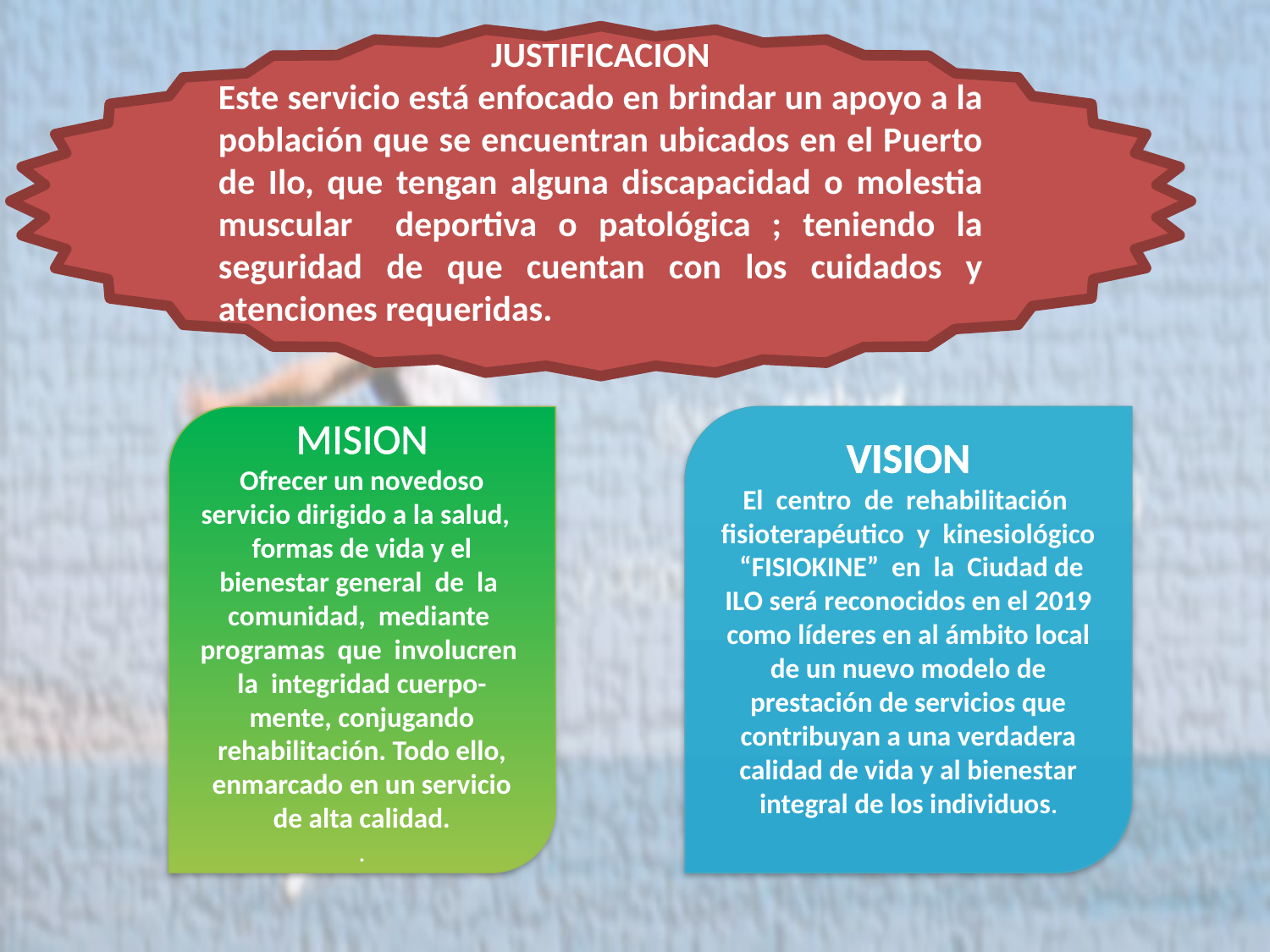

JUSTIFICACION
Este servicio está enfocado en brindar un apoyo a la población que se encuentran ubicados en el Puerto de Ilo, que tengan alguna discapacidad o molestia muscular  deportiva o patológica ; teniendo la seguridad de que cuentan con los cuidados y atenciones requeridas.

MISION
Ofrecer un novedoso servicio dirigido a la salud,   formas de vida y el bienestar general  de  la  comunidad,  mediante  programas  que  involucren  la  integridad cuerpo-mente, conjugando rehabilitación. Todo ello, enmarcado en un servicio de alta calidad.
.
VISION
El  centro  de  rehabilitación  fisioterapéutico  y  kinesiológico  “FISIOKINE”  en  la  Ciudad de ILO será reconocidos en el 2019 como líderes en al ámbito local de un nuevo modelo de prestación de servicios que contribuyan a una verdadera calidad de vida y al bienestar integral de los individuos.